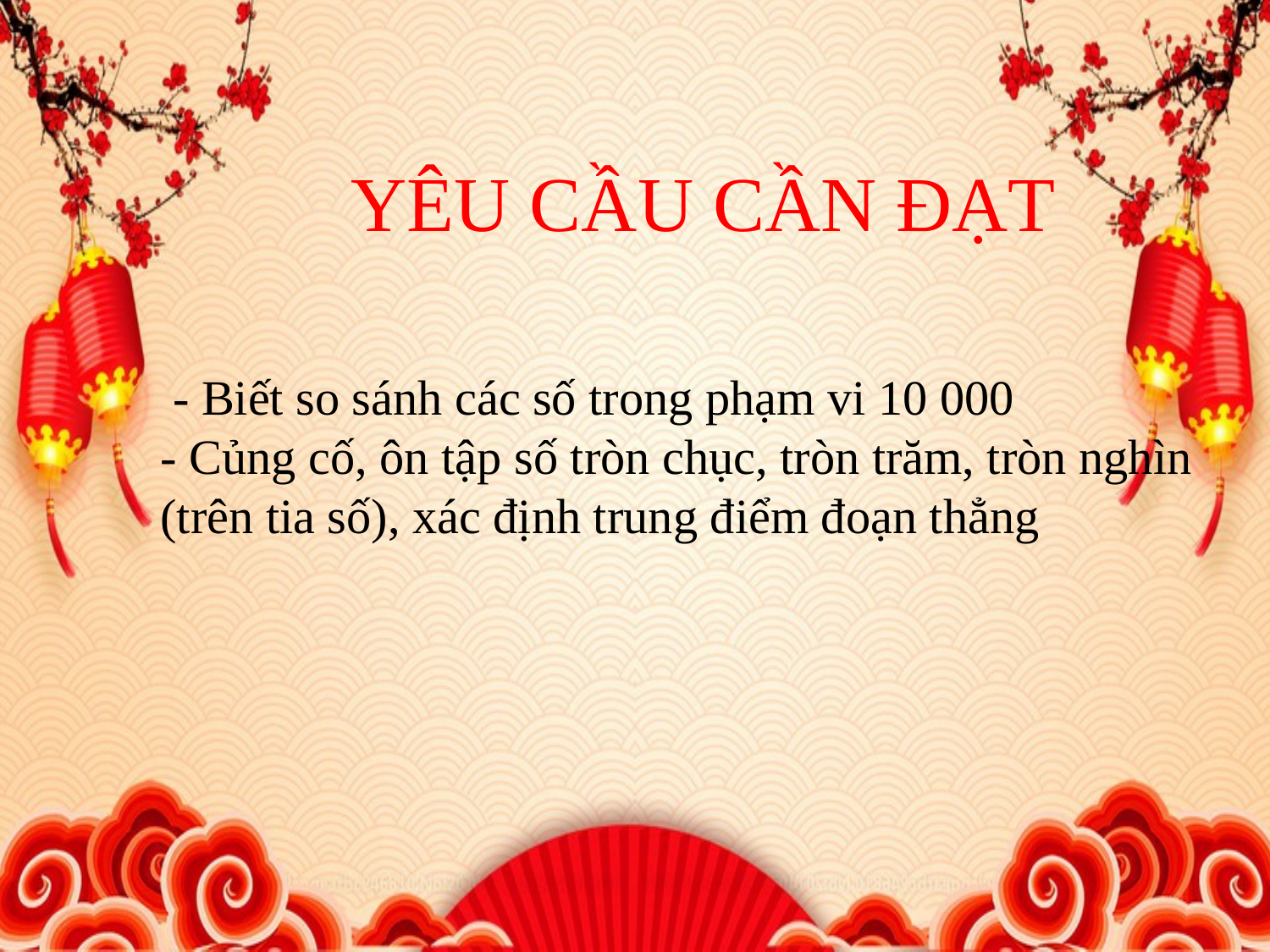

YÊU CẦU CẦN ĐẠT
 - Biết so sánh các số trong phạm vi 10 000
- Củng cố, ôn tập số tròn chục, tròn trăm, tròn nghìn (trên tia số), xác định trung điểm đoạn thẳng